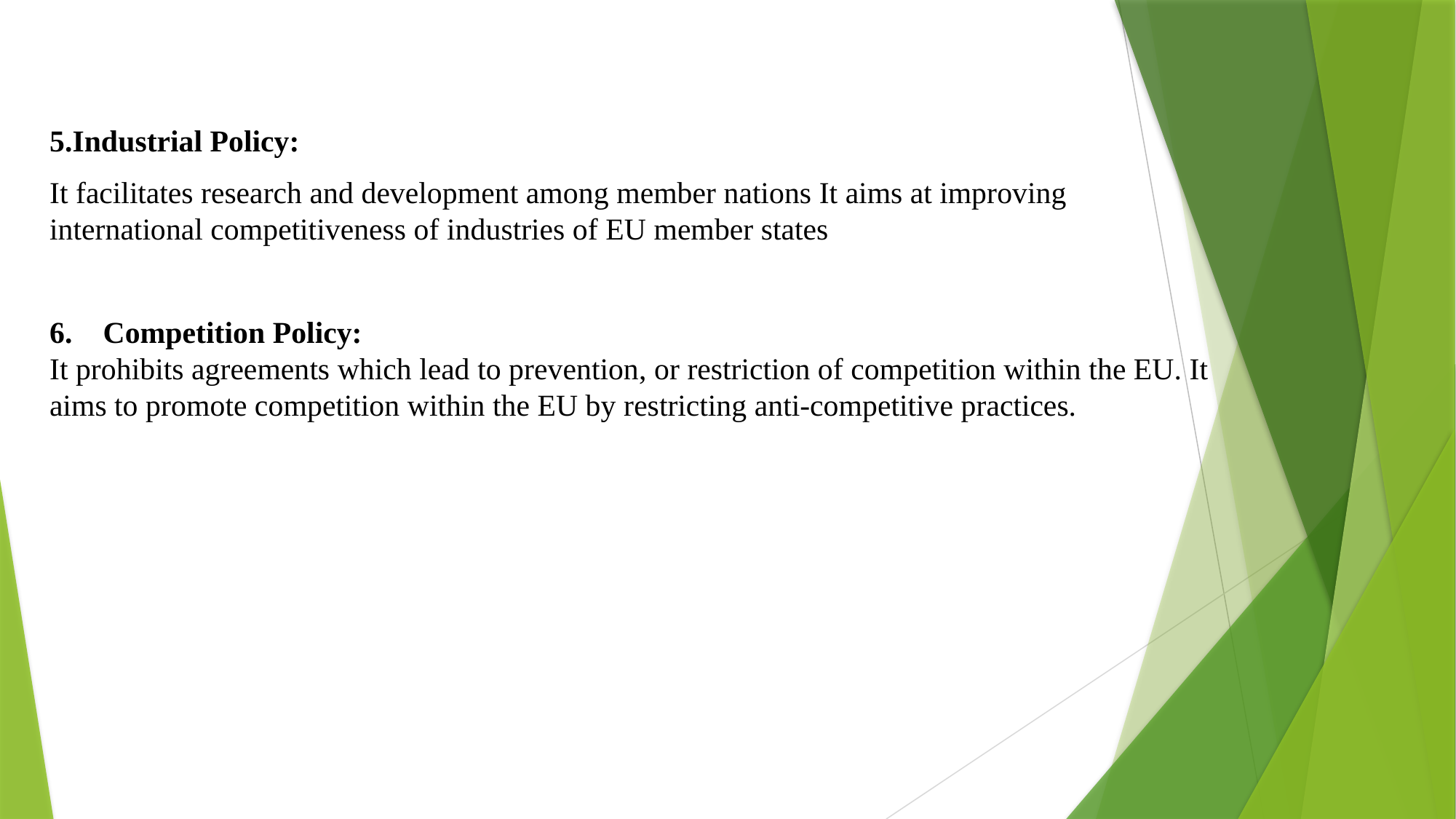

5.Industrial Policy:
It facilitates research and development among member nations It aims at improving international competitiveness of industries of EU member states

6.    Competition Policy:
It prohibits agreements which lead to prevention, or restriction of competition within the EU. It aims to promote competition within the EU by restricting anti-competitive practices.